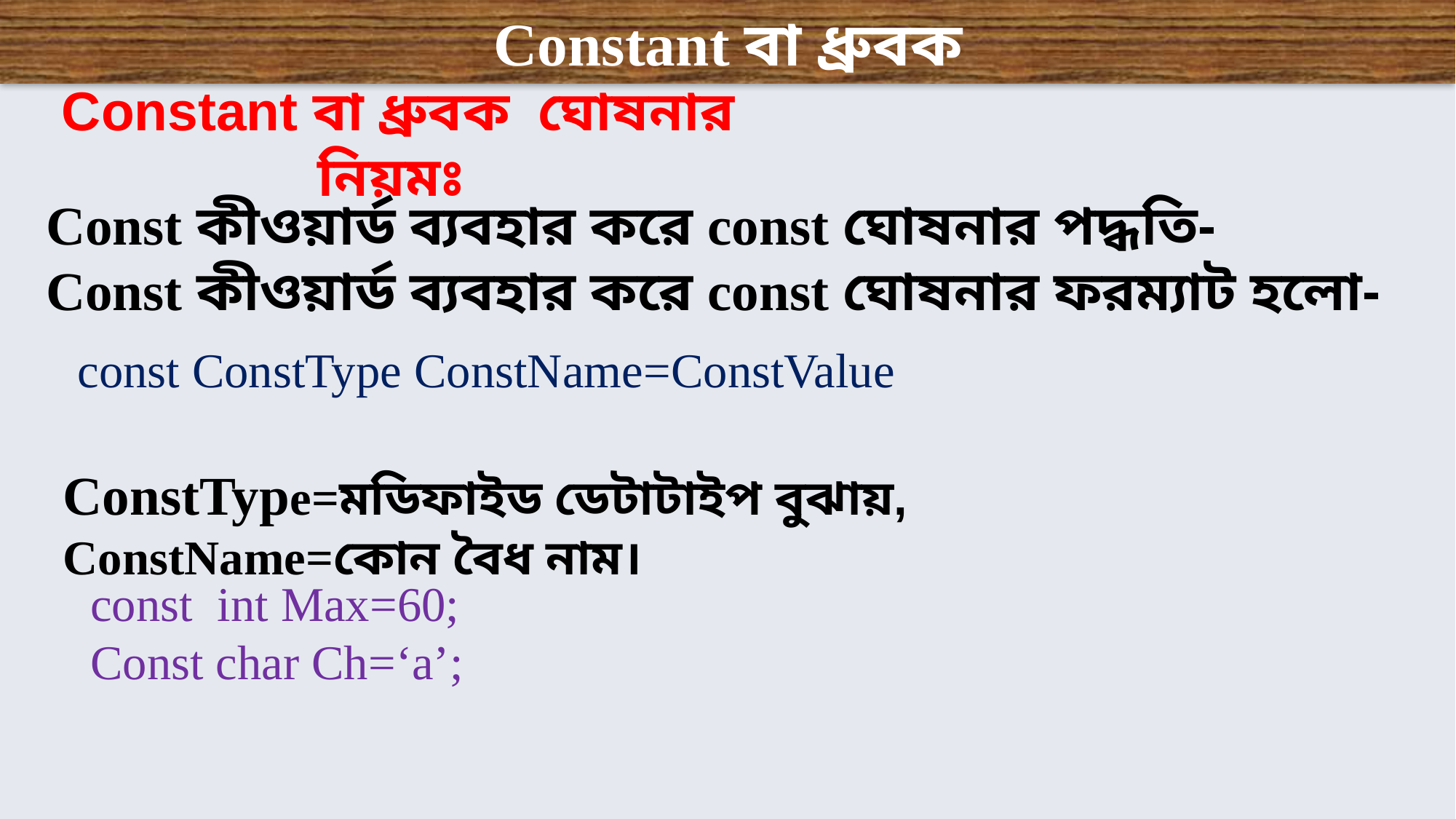

Constant বা ধ্রুবক
Constant বা ধ্রুবক  ঘোষনার নিয়মঃ
Const কীওয়ার্ড ব্যবহার করে const ঘোষনার পদ্ধতি-
Const কীওয়ার্ড ব্যবহার করে const ঘোষনার ফরম্যাট হলো-
const ConstType ConstName=ConstValue
ConstType=মডিফাইড ডেটাটাইপ বুঝায়, ConstName=কোন বৈধ নাম।
const  int Max=60;
Const char Ch=‘a’;